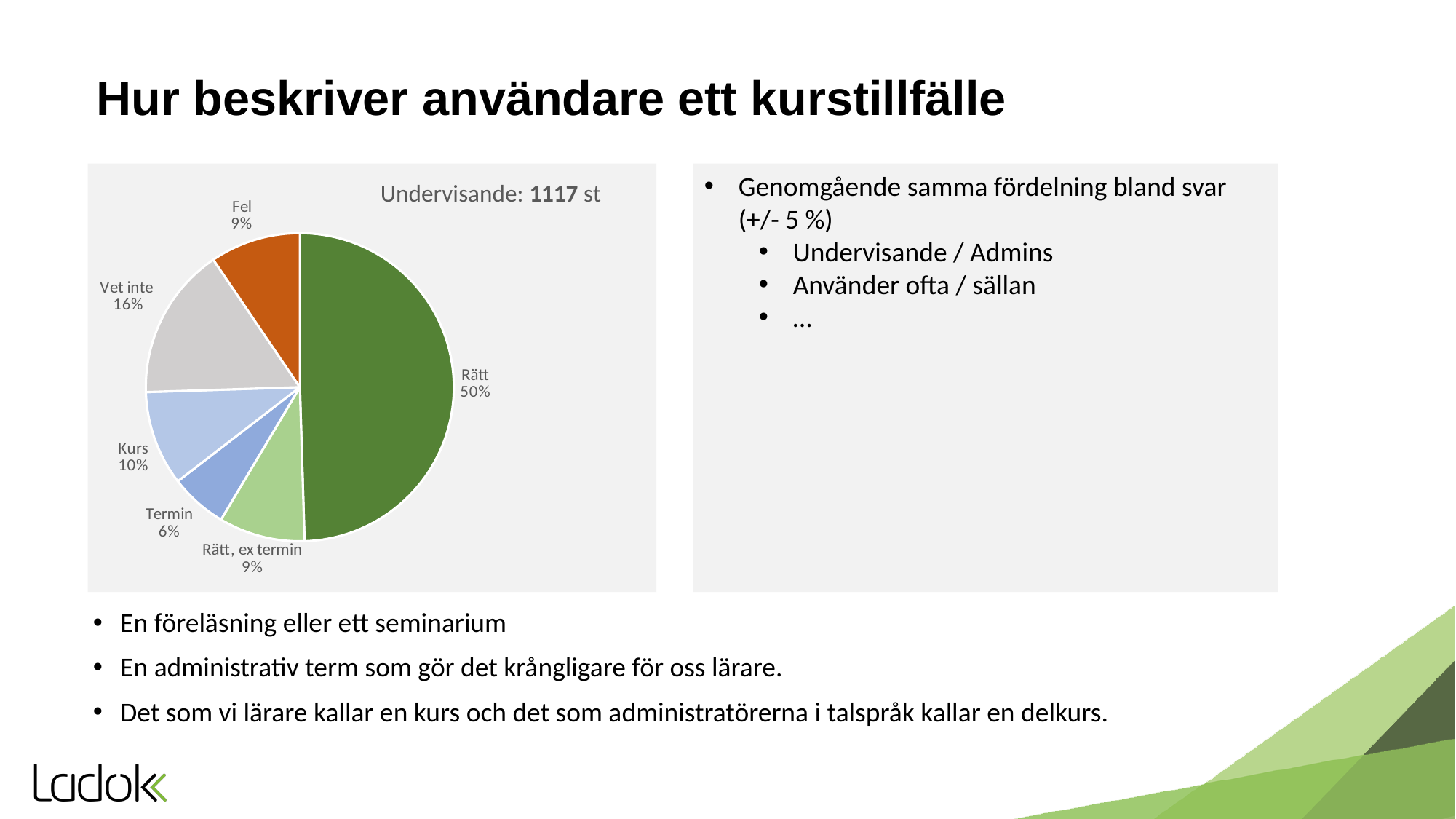

# Hur beskriver användare ett kurstillfälle

### Chart

| Category | Undervisande |
|---|---|
| Rätt | 553.0 |
| Rätt, ex termin | 101.0 |
| Termin | 67.0 |
| Kurs | 111.0 |
| Vet inte  | 179.0 |
| Fel | 106.0 |
Undervisande: 1117 st
Genomgående samma fördelning bland svar (+/- 5 %)
Undervisande / Admins
Använder ofta / sällan
…
En föreläsning eller ett seminarium
En administrativ term som gör det krångligare för oss lärare.
Det som vi lärare kallar en kurs och det som administratörerna i talspråk kallar en delkurs.